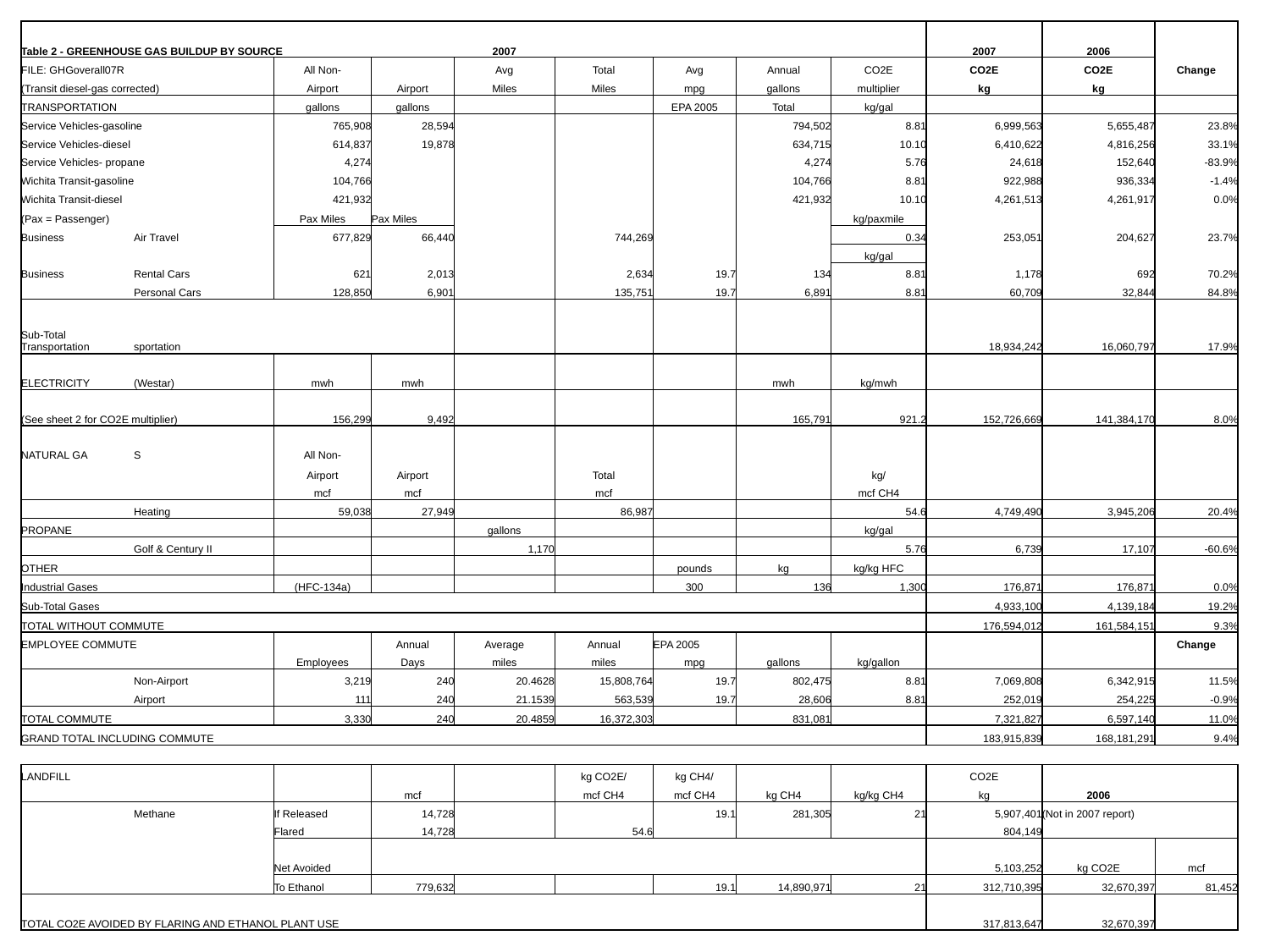

| Table 2 - GREENHOUSE GAS BUILDUP BY SOURCE |  |  |  | 2007 |  |  |  |  | 2007 | 2006 |  |
| --- | --- | --- | --- | --- | --- | --- | --- | --- | --- | --- | --- |
| FILE: GHGoverall07R |  | All Non- |  | Avg | Total | Avg | Annual | CO2E | CO2E | CO2E | Change |
| (Transit diesel-gas corrected) |  | Airport | Airport | Miles | Miles | mpg | gallons | multiplier | kg | kg |  |
| TRANSPORTATION |  | gallons | gallons |  |  | EPA 2005 | Total | kg/gal |  |  |  |
| Service Vehicles-gasoline |  | 765,908 | 28,594 |  |  |  | 794,502 | 8.81 | 6,999,563 | 5,655,487 | 23.8% |
| Service Vehicles-diesel |  | 614,837 | 19,878 |  |  |  | 634,715 | 10.10 | 6,410,622 | 4,816,256 | 33.1% |
| Service Vehicles- propane |  | 4,274 |  |  |  |  | 4,274 | 5.76 | 24,618 | 152,640 | -83.9% |
| Wichita Transit-gasoline |  | 104,766 |  |  |  |  | 104,766 | 8.81 | 922,988 | 936,334 | -1.4% |
| Wichita Transit-diesel |  | 421,932 |  |  |  |  | 421,932 | 10.10 | 4,261,513 | 4,261,917 | 0.0% |
| (Pax = Passenger) |  | Pax Miles | Pax Miles |  |  |  |  | kg/paxmile |  |  |  |
| Business | Air Travel | 677,829 | 66,440 |  | 744,269 |  |  | 0.34 | 253,051 | 204,627 | 23.7% |
|  |  |  |  |  |  |  |  | kg/gal |  |  |  |
| Business | Rental Cars | 621 | 2,013 |  | 2,634 | 19.7 | 134 | 8.81 | 1,178 | 692 | 70.2% |
|  | Personal Cars | 128,850 | 6,901 |  | 135,751 | 19.7 | 6,891 | 8.81 | 60,709 | 32,844 | 84.8% |
| Sub-Total Transportation | sportation |  |  |  |  |  |  |  | 18,934,242 | 16,060,797 | 17.9% |
| ELECTRICITY | (Westar) | mwh | mwh |  |  |  | mwh | kg/mwh |  |  |  |
| (See sheet 2 for CO2E multiplier) |  | 156,299 | 9,492 |  |  |  | 165,791 | 921.2 | 152,726,669 | 141,384,170 | 8.0% |
| NATURAL GA | S | All Non- |  |  |  |  |  |  |  |  |  |
|  |  | Airport | Airport |  | Total |  |  | kg/ |  |  |  |
|  |  | mcf | mcf |  | mcf |  |  | mcf CH4 |  |  |  |
|  | Heating | 59,038 | 27,949 |  | 86,987 |  |  | 54.6 | 4,749,490 | 3,945,206 | 20.4% |
| PROPANE |  |  |  | gallons |  |  |  | kg/gal |  |  |  |
|  | Golf & Century II |  |  | 1,170 |  |  |  | 5.76 | 6,739 | 17,107 | -60.6% |
| OTHER |  |  |  |  |  | pounds | kg | kg/kg HFC |  |  |  |
| Industrial Gases |  | (HFC-134a) |  |  |  | 300 | 136 | 1,300 | 176,871 | 176,871 | 0.0% |
| Sub-Total Gases |  |  |  |  |  |  |  |  | 4,933,100 | 4,139,184 | 19.2% |
| TOTAL WITHOUT COMMUTE |  |  |  |  |  |  |  |  | 176,594,012 | 161,584,151 | 9.3% |
| EMPLOYEE COMMUTE |  |  | Annual | Average | Annual | EPA 2005 |  |  |  |  | Change |
|  |  | Employees | Days | miles | miles | mpg | gallons | kg/gallon |  |  |  |
|  | Non-Airport | 3,219 | 240 | 20.4628 | 15,808,764 | 19.7 | 802,475 | 8.81 | 7,069,808 | 6,342,915 | 11.5% |
|  | Airport | 111 | 240 | 21.1539 | 563,539 | 19.7 | 28,606 | 8.81 | 252,019 | 254,225 | -0.9% |
| TOTAL COMMUTE |  | 3,330 | 240 | 20.4859 | 16,372,303 |  | 831,081 |  | 7,321,827 | 6,597,140 | 11.0% |
| GRAND TOTAL INCLUDING COMMUTE |  |  |  |  |  |  |  |  | 183,915,839 | 168,181,291 | 9.4% |
|  |  |  |  |  |  |  |  |  |  |  |  |
| LANDFILL |  |  |  |  | kg CO2E/ | kg CH4/ |  |  | CO2E |  |  |
|  |  |  | mcf |  | mcf CH4 | mcf CH4 | kg CH4 | kg/kg CH4 | kg | 2006 |  |
|  | Methane | If Released | 14,728 |  |  | 19.1 | 281,305 | 21 | 5,907,401 | (Not in 2007 report) |  |
|  |  | Flared | 14,728 |  | 54.6 |  |  |  | 804,149 |  |  |
|  |  | Net Avoided |  |  |  |  |  |  | 5,103,252 | kg CO2E | mcf |
|  |  | To Ethanol | 779,632 |  |  | 19.1 | 14,890,971 | 21 | 312,710,395 | 32,670,397 | 81,452 |
| TOTAL CO2E AVOIDED BY FLARING AND ETHANOL PLANT USE |  |  |  |  |  |  |  |  | 317,813,647 | 32,670,397 |  |